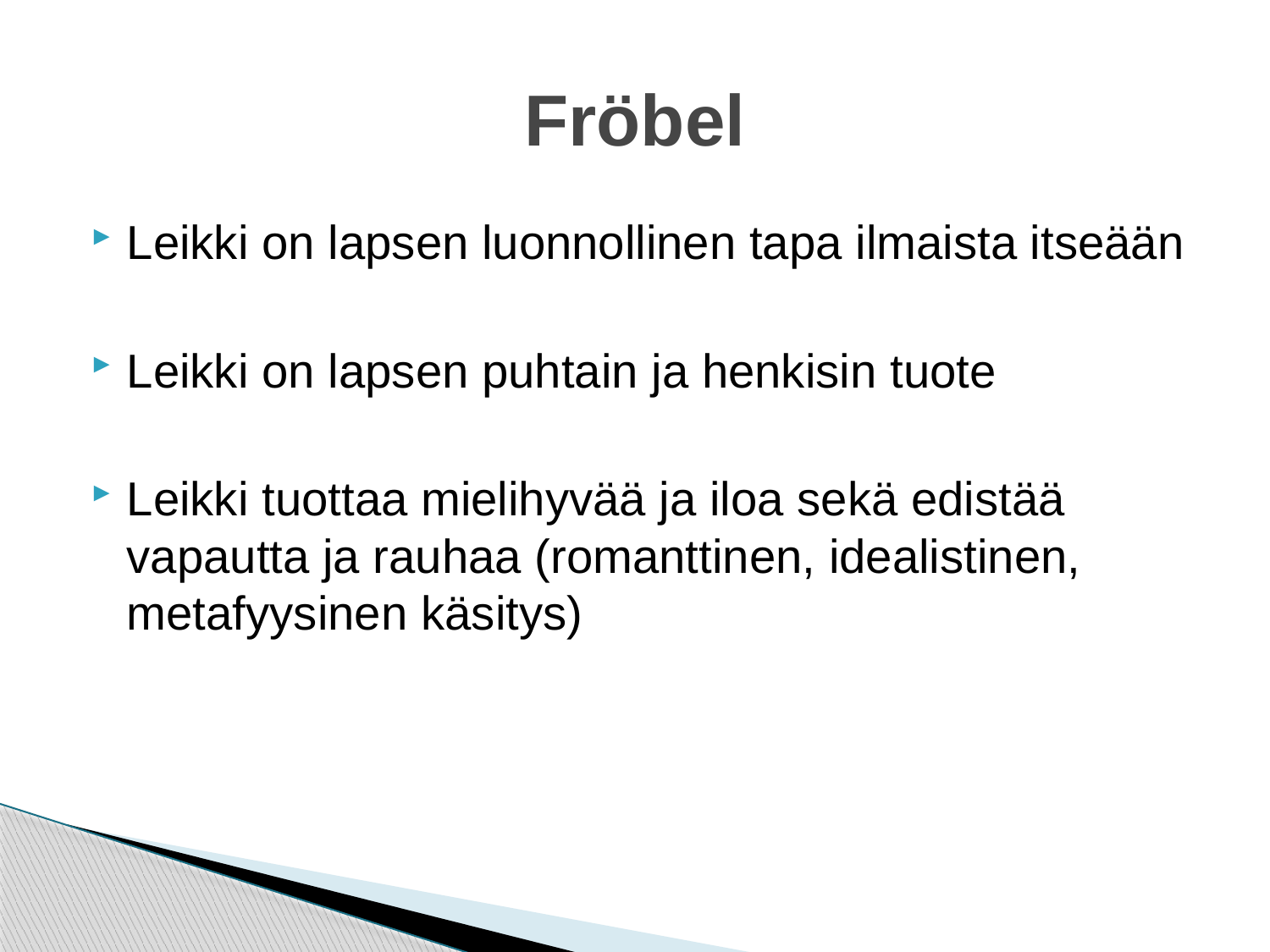

# Fröbel
Leikki on lapsen luonnollinen tapa ilmaista itseään

Leikki on lapsen puhtain ja henkisin tuote

Leikki tuottaa mielihyvää ja iloa sekä edistää vapautta ja rauhaa (romanttinen, idealistinen, metafyysinen käsitys)